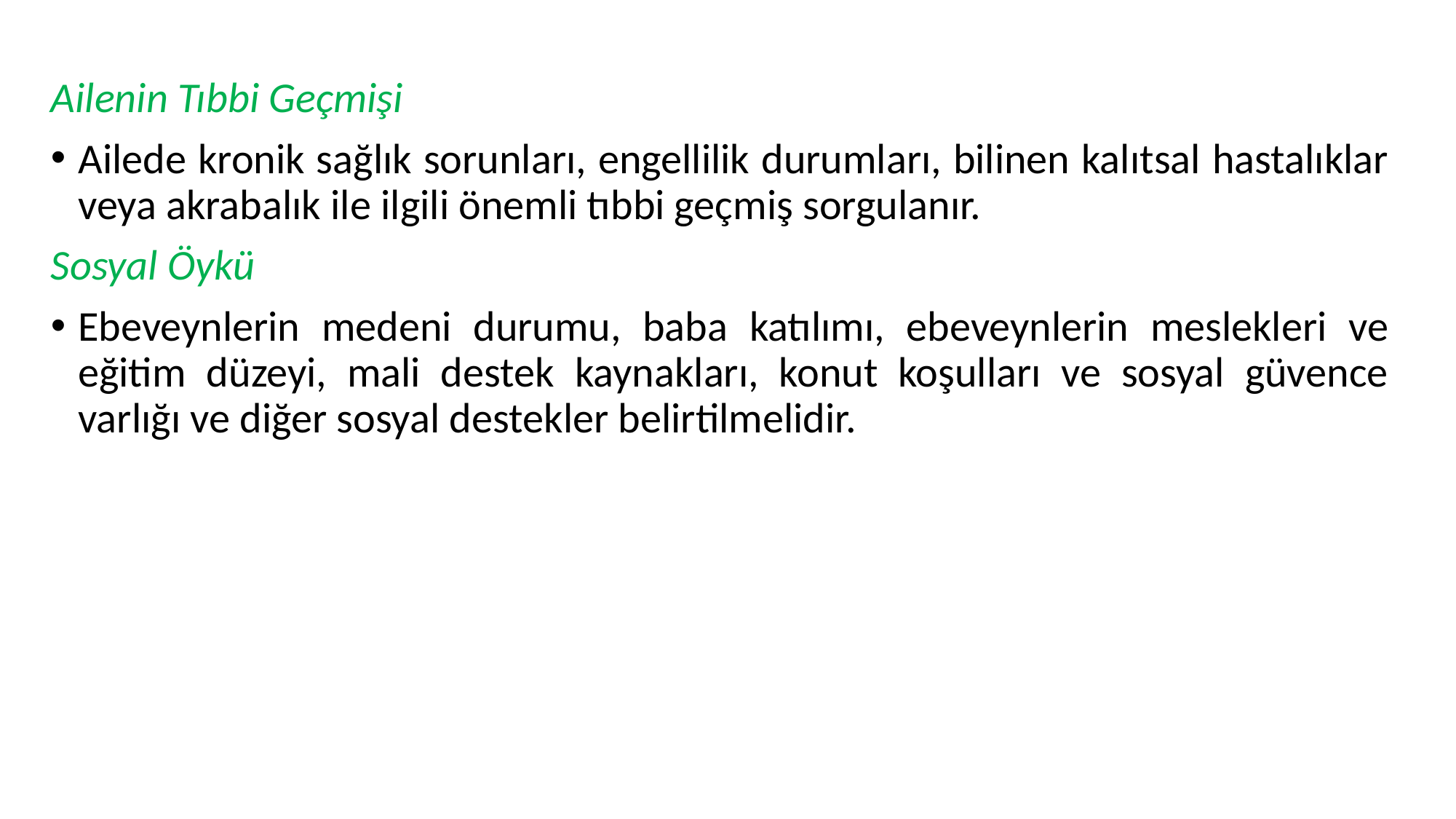

Ailenin Tıbbi Geçmişi
Ailede kronik sağlık sorunları, engellilik durumları, bilinen kalıtsal hastalıklar veya akrabalık ile ilgili önemli tıbbi geçmiş sorgulanır.
Sosyal Öykü
Ebeveynlerin medeni durumu, baba katılımı, ebeveynlerin meslekleri ve eğitim düzeyi, mali destek kaynakları, konut koşulları ve sosyal güvence varlığı ve diğer sosyal destekler belirtilmelidir.